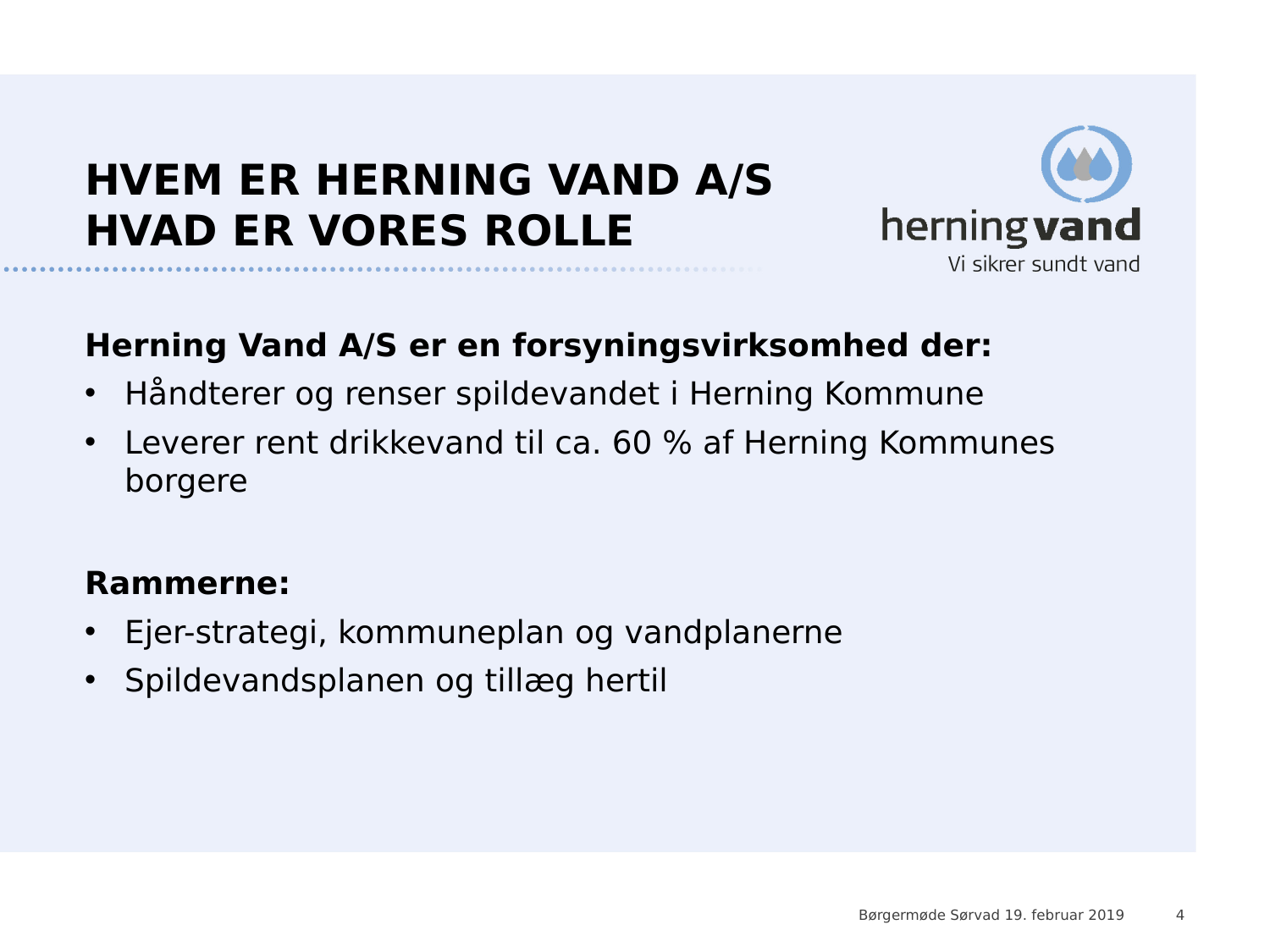

# Hvem er Herning Vand A/S HVAD ER VORES ROLLE
Herning Vand A/S er en forsyningsvirksomhed der:
Håndterer og renser spildevandet i Herning Kommune
Leverer rent drikkevand til ca. 60 % af Herning Kommunes borgere

Rammerne:
Ejer-strategi, kommuneplan og vandplanerne
Spildevandsplanen og tillæg hertil

Børgermøde Sørvad 19. februar 2019
4